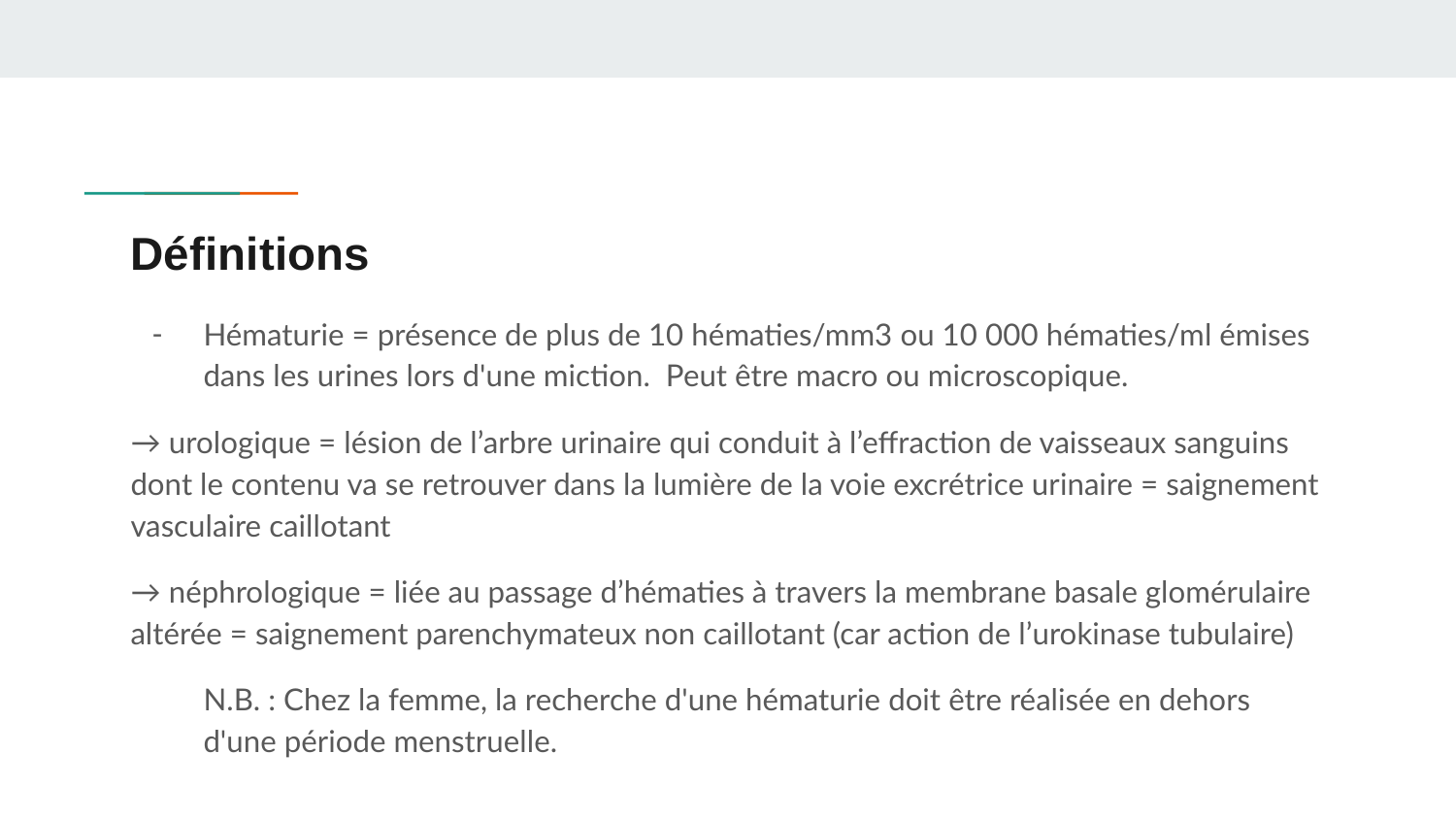

# Définitions
Hématurie = présence de plus de 10 hématies/mm3 ou 10 000 hématies/ml émises dans les urines lors d'une miction.  Peut être macro ou microscopique.
→ urologique = lésion de l’arbre urinaire qui conduit à l’effraction de vaisseaux sanguins dont le contenu va se retrouver dans la lumière de la voie excrétrice urinaire = saignement vasculaire caillotant
→ néphrologique = liée au passage d’hématies à travers la membrane basale glomérulaire altérée = saignement parenchymateux non caillotant (car action de l’urokinase tubulaire)
N.B. : Chez la femme, la recherche d'une hématurie doit être réalisée en dehors d'une période menstruelle.